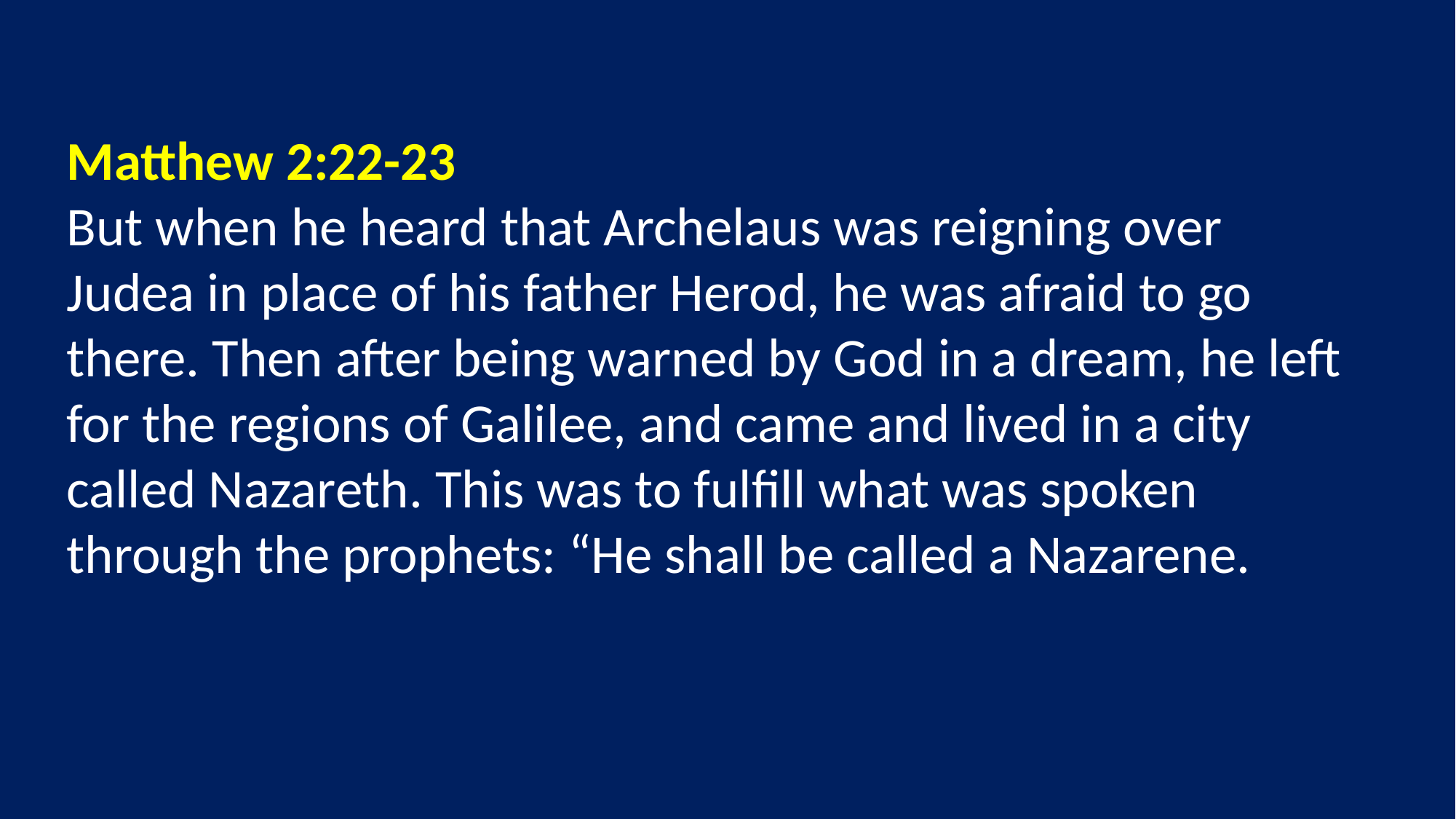

Matthew 2:22-23
But when he heard that Archelaus was reigning over Judea in place of his father Herod, he was afraid to go there. Then after being warned by God in a dream, he left for the regions of Galilee, and came and lived in a city called Nazareth. This was to fulfill what was spoken through the prophets: “He shall be called a Nazarene.